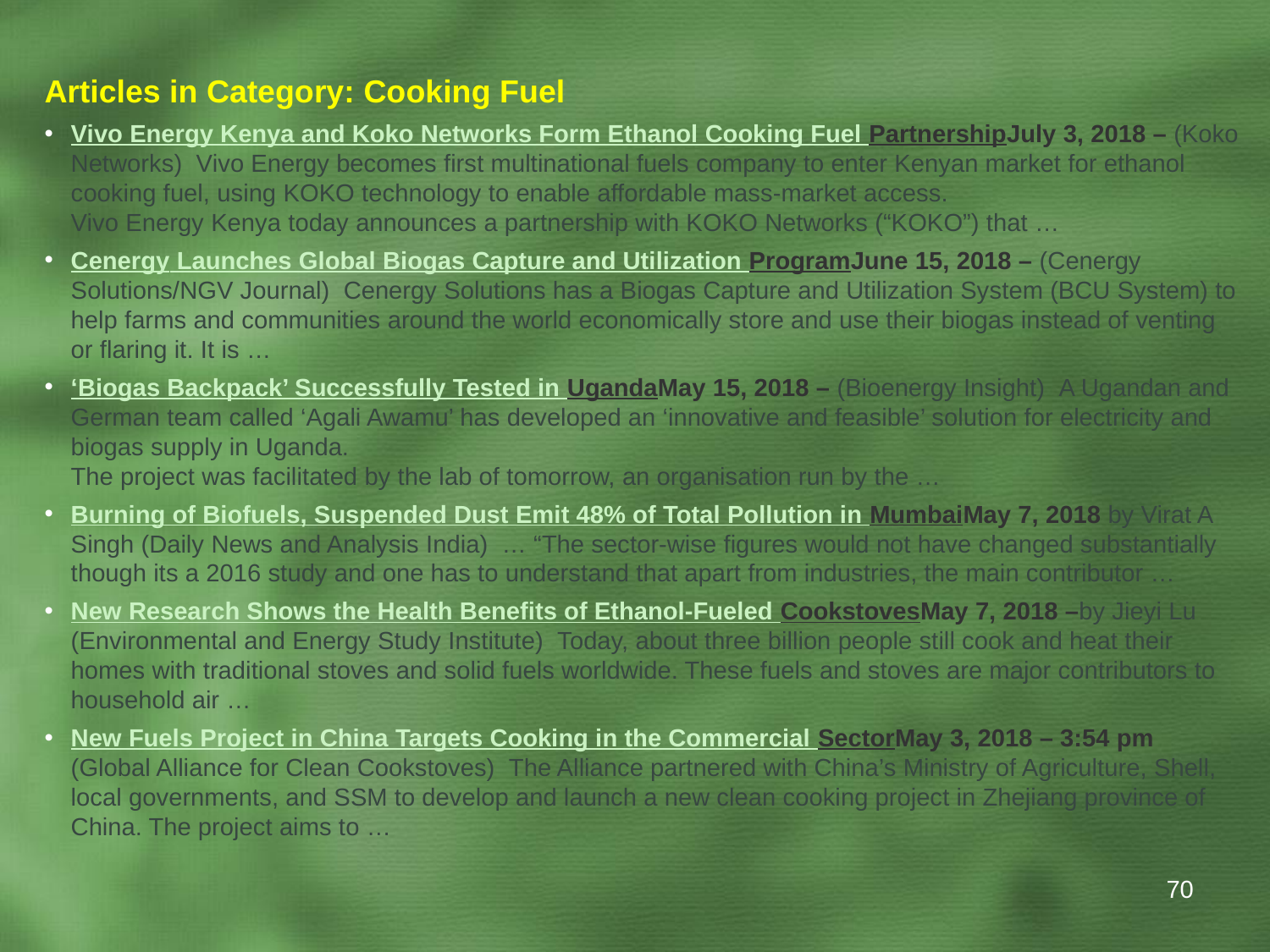

Articles in Category: Cooking Fuel
Vivo Energy Kenya and Koko Networks Form Ethanol Cooking Fuel PartnershipJuly 3, 2018 – (Koko Networks)  Vivo Energy becomes first multinational fuels company to enter Kenyan market for ethanol cooking fuel, using KOKO technology to enable affordable mass-market access.  
Vivo Energy Kenya today announces a partnership with KOKO Networks (“KOKO”) that …
Cenergy Launches Global Biogas Capture and Utilization ProgramJune 15, 2018 – (Cenergy Solutions/NGV Journal)  Cenergy Solutions has a Biogas Capture and Utilization System (BCU System) to help farms and communities around the world economically store and use their biogas instead of venting or flaring it. It is …
‘Biogas Backpack’ Successfully Tested in UgandaMay 15, 2018 – (Bioenergy Insight)  A Ugandan and German team called ‘Agali Awamu’ has developed an ‘innovative and feasible’ solution for electricity and biogas supply in Uganda.
The project was facilitated by the lab of tomorrow, an organisation run by the …
Burning of Biofuels, Suspended Dust Emit 48% of Total Pollution in MumbaiMay 7, 2018 by Virat A Singh (Daily News and Analysis India)  … “The sector-wise figures would not have changed substantially though its a 2016 study and one has to understand that apart from industries, the main contributor …
New Research Shows the Health Benefits of Ethanol-Fueled CookstovesMay 7, 2018 –by Jieyi Lu (Environmental and Energy Study Institute)  Today, about three billion people still cook and heat their homes with traditional stoves and solid fuels worldwide. These fuels and stoves are major contributors to household air …
New Fuels Project in China Targets Cooking in the Commercial SectorMay 3, 2018 – 3:54 pm (Global Alliance for Clean Cookstoves)  The Alliance partnered with China’s Ministry of Agriculture, Shell, local governments, and SSM to develop and launch a new clean cooking project in Zhejiang province of China. The project aims to …

70